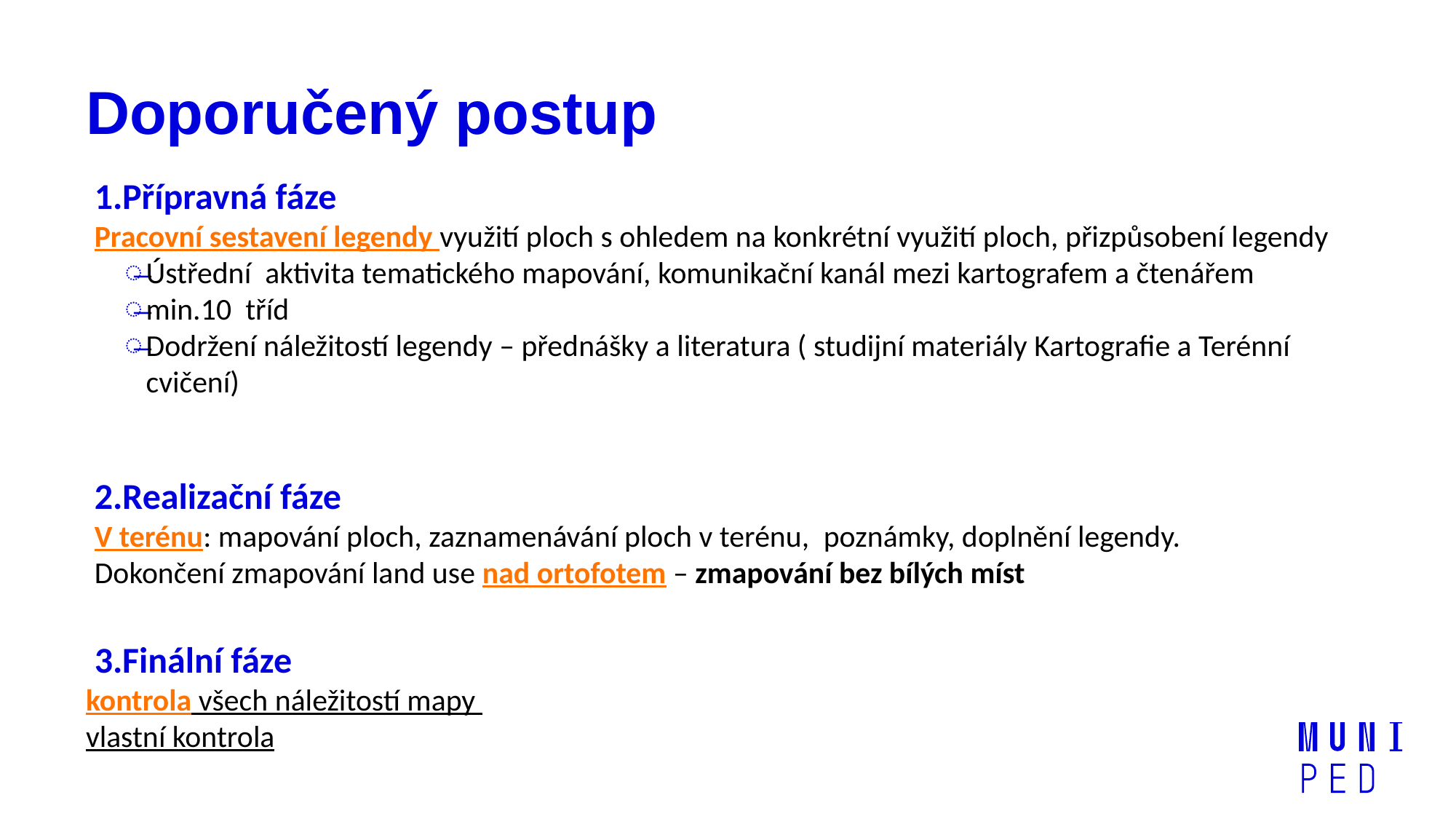

# Doporučený postup
1.Přípravná fáze
Pracovní sestavení legendy využití ploch s ohledem na konkrétní využití ploch, přizpůsobení legendy
Ústřední  aktivita tematického mapování, komunikační kanál mezi kartografem a čtenářem
min.10  tříd
Dodržení náležitostí legendy – přednášky a literatura ( studijní materiály Kartografie a Terénní cvičení)

2.Realizační fáze
V terénu: mapování ploch, zaznamenávání ploch v terénu,  poznámky, doplnění legendy.
Dokončení zmapování land use nad ortofotem – zmapování bez bílých míst

3.Finální fáze
kontrola všech náležitostí mapy
vlastní kontrola